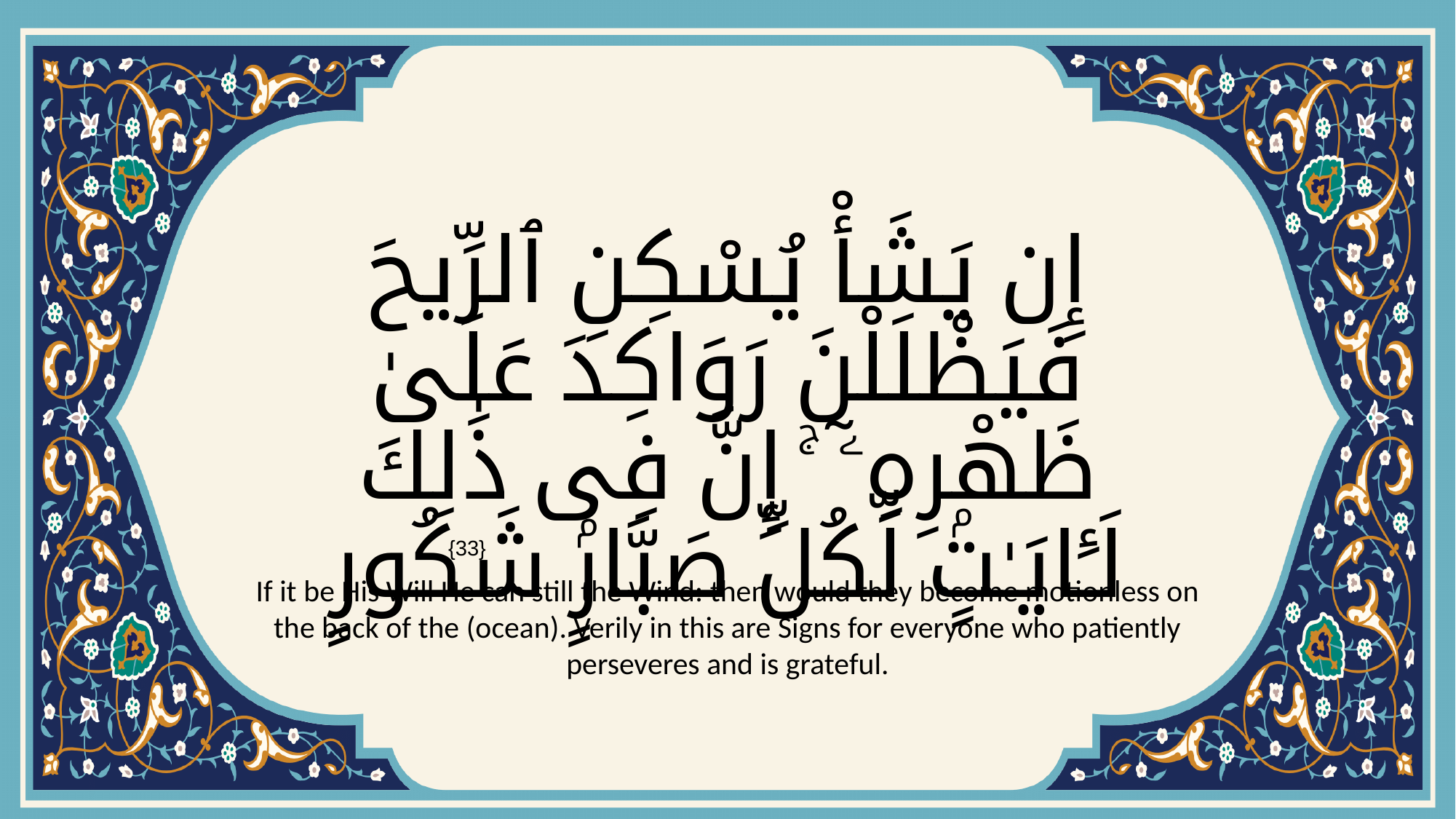

# إِن يَشَأْ يُسْكِنِ ٱلرِّيحَ فَيَظْلَلْنَ رَوَاكِدَ عَلَىٰ ظَهْرِهِۦٓ ۚ إِنَّ فِى ذَٰلِكَ لَـَٔايَـٰتٍۢ لِّكُلِّ صَبَّارٍۢ شَكُورٍ
{33}
If it be His Will He can still the Wind: then would they become motionless on the back of the (ocean). Verily in this are Signs for everyone who patiently perseveres and is grateful.